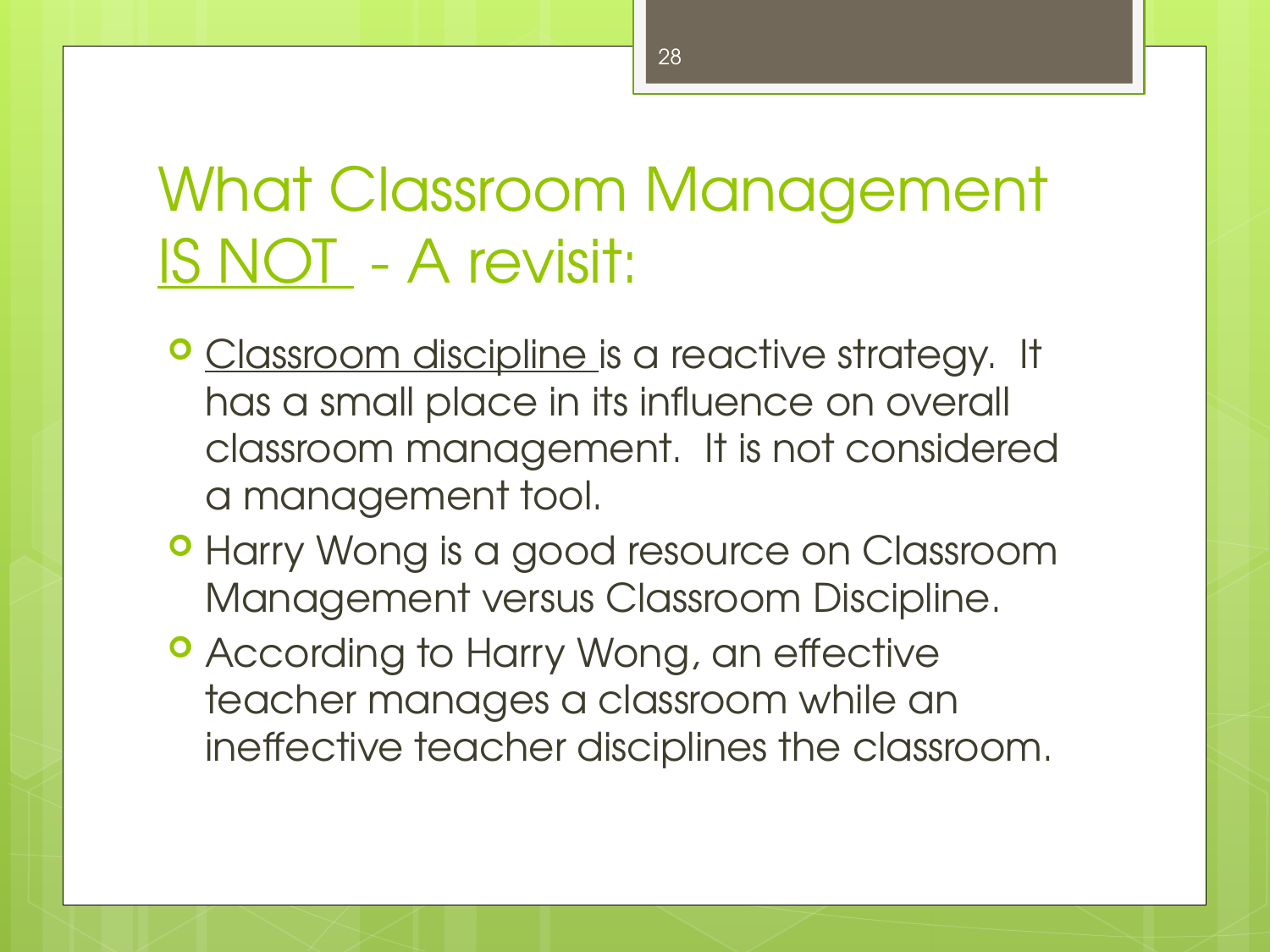

28
# What Classroom Management IS NOT  - A revisit:
Classroom discipline is a reactive strategy.  It has a small place in its influence on overall classroom management.  It is not considered a management tool.
Harry Wong is a good resource on Classroom Management versus Classroom Discipline.
According to Harry Wong, an effective teacher manages a classroom while an ineffective teacher disciplines the classroom.